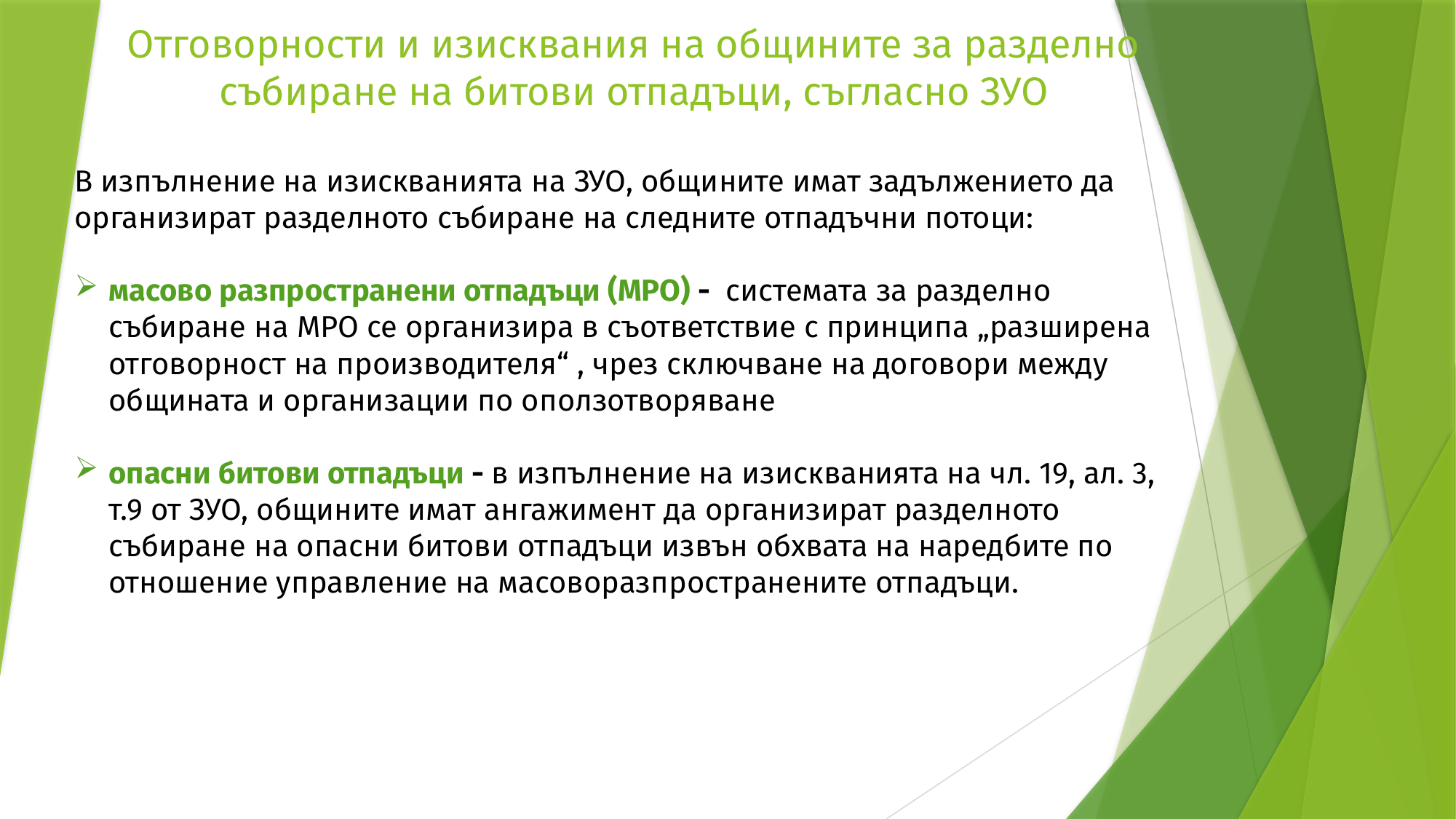

Отговорности и изисквания на общините за разделно събиране на битови отпадъци, съгласно ЗУО

В изпълнение на изискванията на ЗУО, общините имат задължението да организират разделното събиране на следните отпадъчни потоци:

масово разпространени отпадъци (МРО) -  системата за разделно събиране на МРО се организира в съответствие с принципа „разширена отговорност на производителя“ , чрез сключване на договори между общината и организации по оползотворяване

опасни битови отпадъци - в изпълнение на изискванията на чл. 19, ал. 3, т.9 от ЗУО, общините имат ангажимент да организират разделното събиране на опасни битови отпадъци извън обхвата на наредбите по отношение управление на масоворазпространените отпадъци.